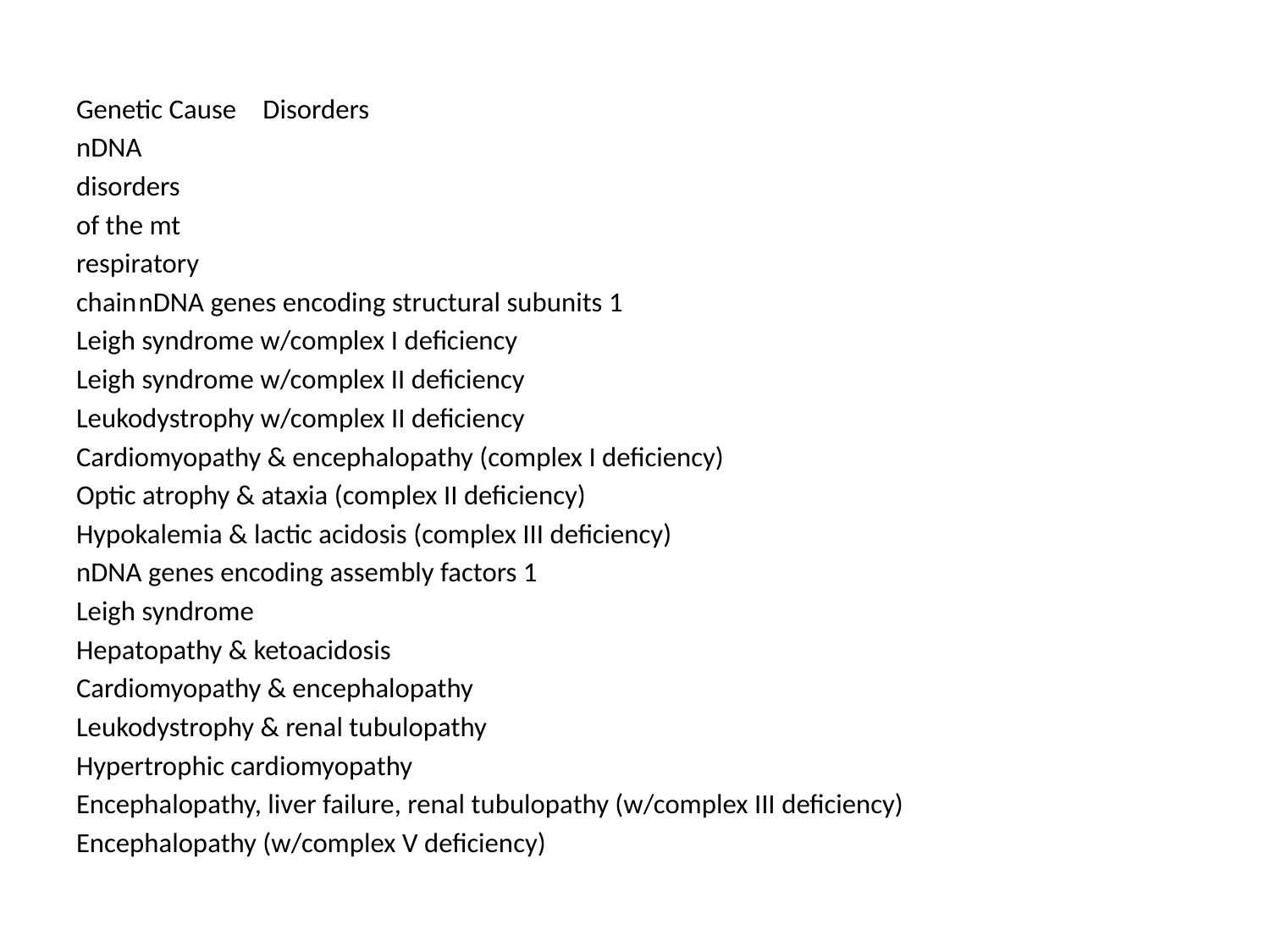

Genetic Cause	Disorders
nDNA
disorders
of the mt
respiratory
chain	nDNA genes encoding structural subunits 1
Leigh syndrome w/complex I deficiency
Leigh syndrome w/complex II deficiency
Leukodystrophy w/complex II deficiency
Cardiomyopathy & encephalopathy (complex I deficiency)
Optic atrophy & ataxia (complex II deficiency)
Hypokalemia & lactic acidosis (complex III deficiency)
nDNA genes encoding assembly factors 1
Leigh syndrome
Hepatopathy & ketoacidosis
Cardiomyopathy & encephalopathy
Leukodystrophy & renal tubulopathy
Hypertrophic cardiomyopathy
Encephalopathy, liver failure, renal tubulopathy (w/complex III deficiency)
Encephalopathy (w/complex V deficiency)